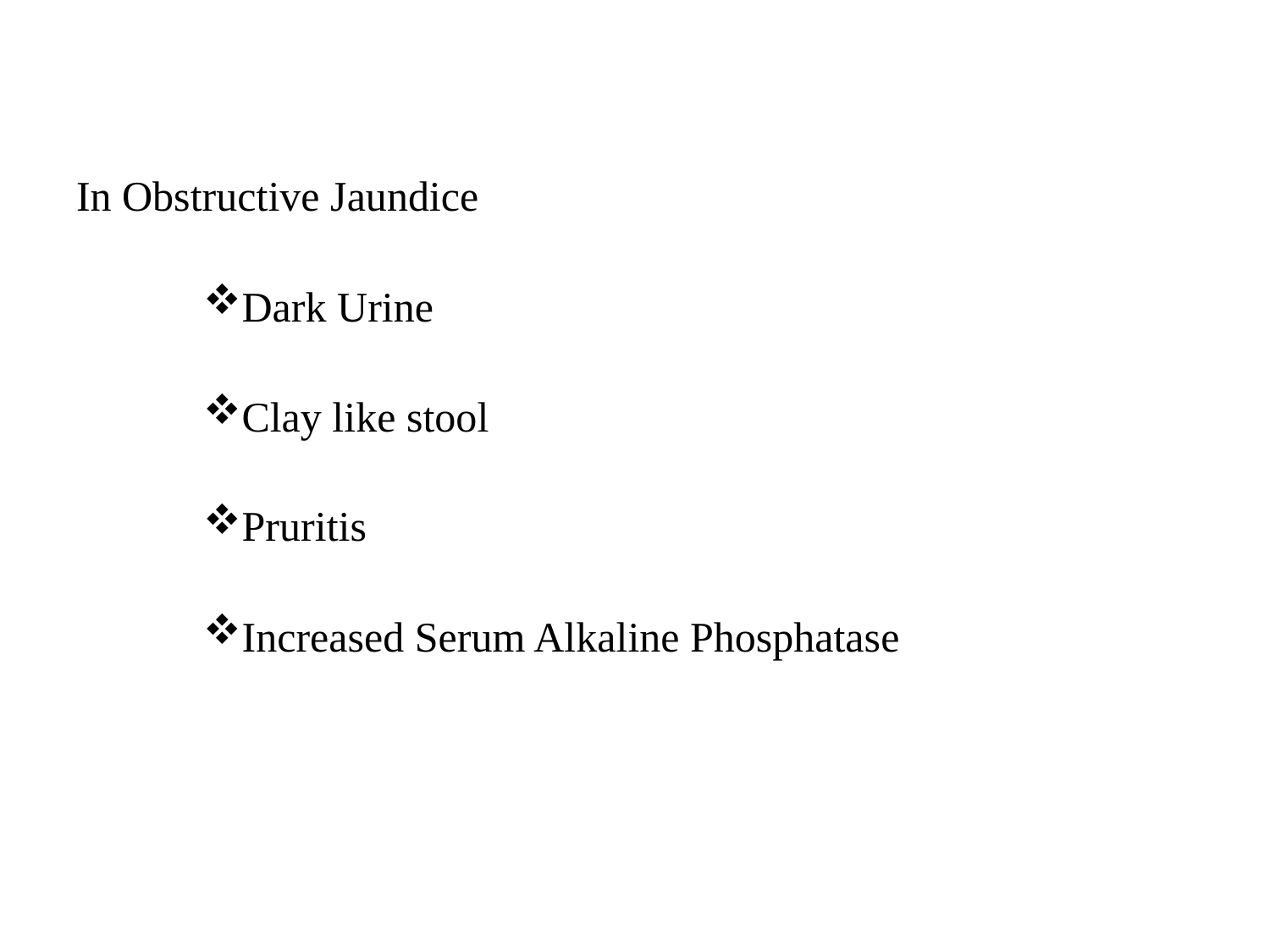

In Obstructive Jaundice
Dark Urine
Clay like stool
Pruritis
Increased Serum Alkaline Phosphatase